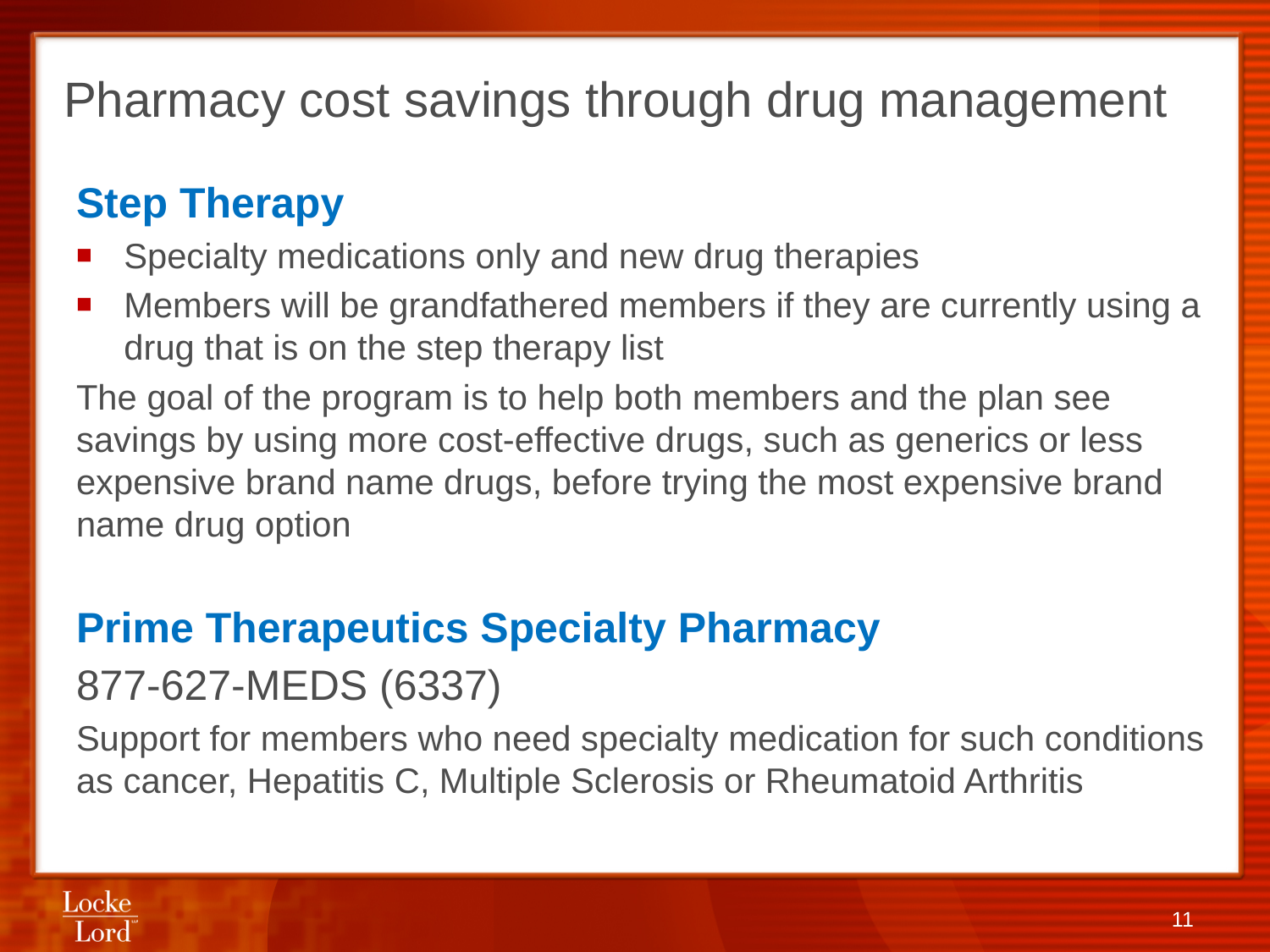

# Pharmacy cost savings through drug management
Step Therapy
Specialty medications only and new drug therapies
Members will be grandfathered members if they are currently using a drug that is on the step therapy list
The goal of the program is to help both members and the plan see savings by using more cost-effective drugs, such as generics or less expensive brand name drugs, before trying the most expensive brand name drug option

Prime Therapeutics Specialty Pharmacy
877-627-MEDS (6337)
Support for members who need specialty medication for such conditions as cancer, Hepatitis C, Multiple Sclerosis or Rheumatoid Arthritis

11